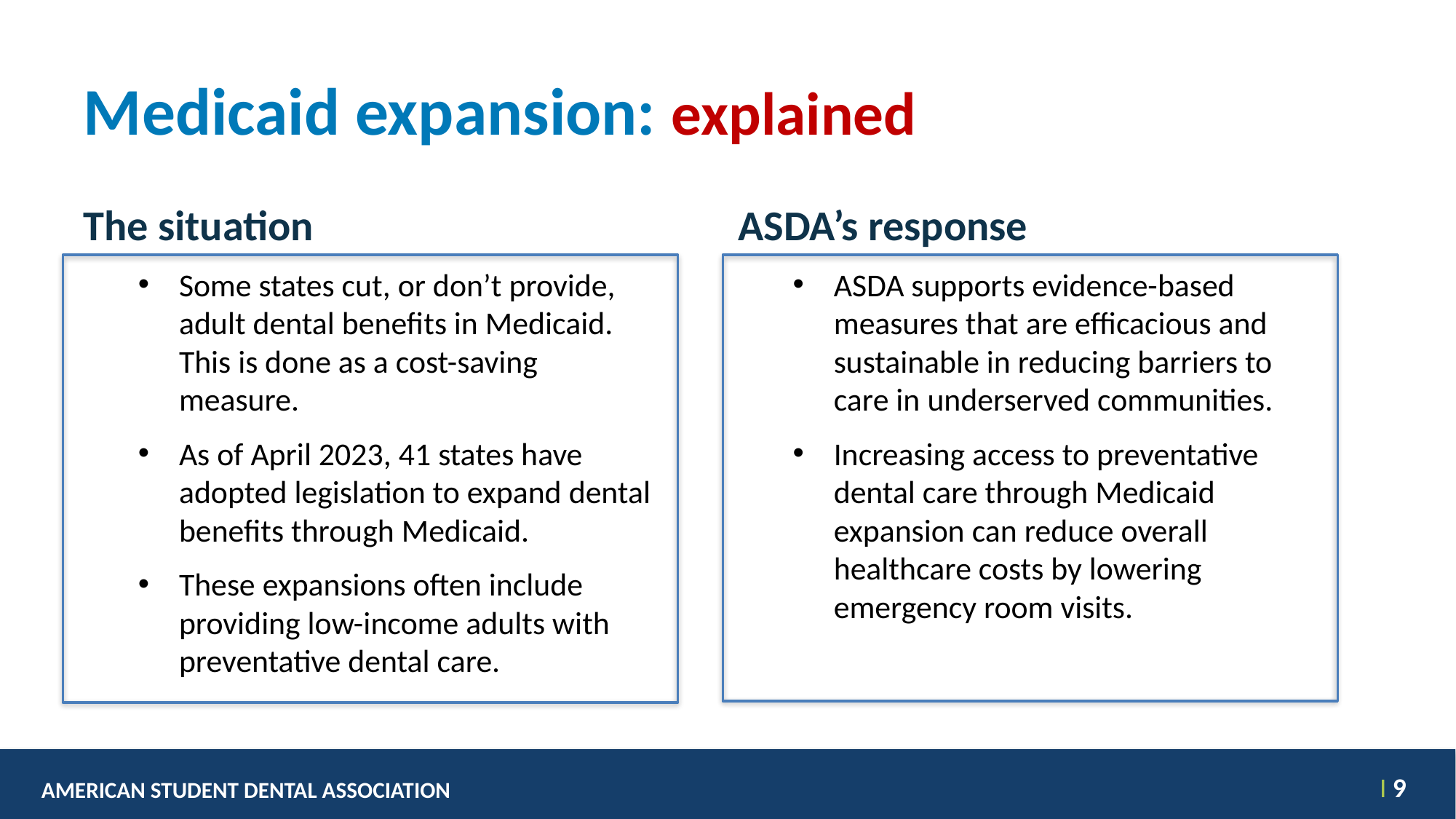

# Medicaid expansion: explained
ASDA’s response
ASDA supports evidence-based measures that are efficacious and sustainable in reducing barriers to care in underserved communities.
Increasing access to preventative dental care through Medicaid expansion can reduce overall healthcare costs by lowering emergency room visits.

The situation
Some states cut, or don’t provide, adult dental benefits in Medicaid. This is done as a cost-saving measure.
As of April 2023, 41 states have adopted legislation to expand dental benefits through Medicaid.
These expansions often include providing low-income adults with preventative dental care.